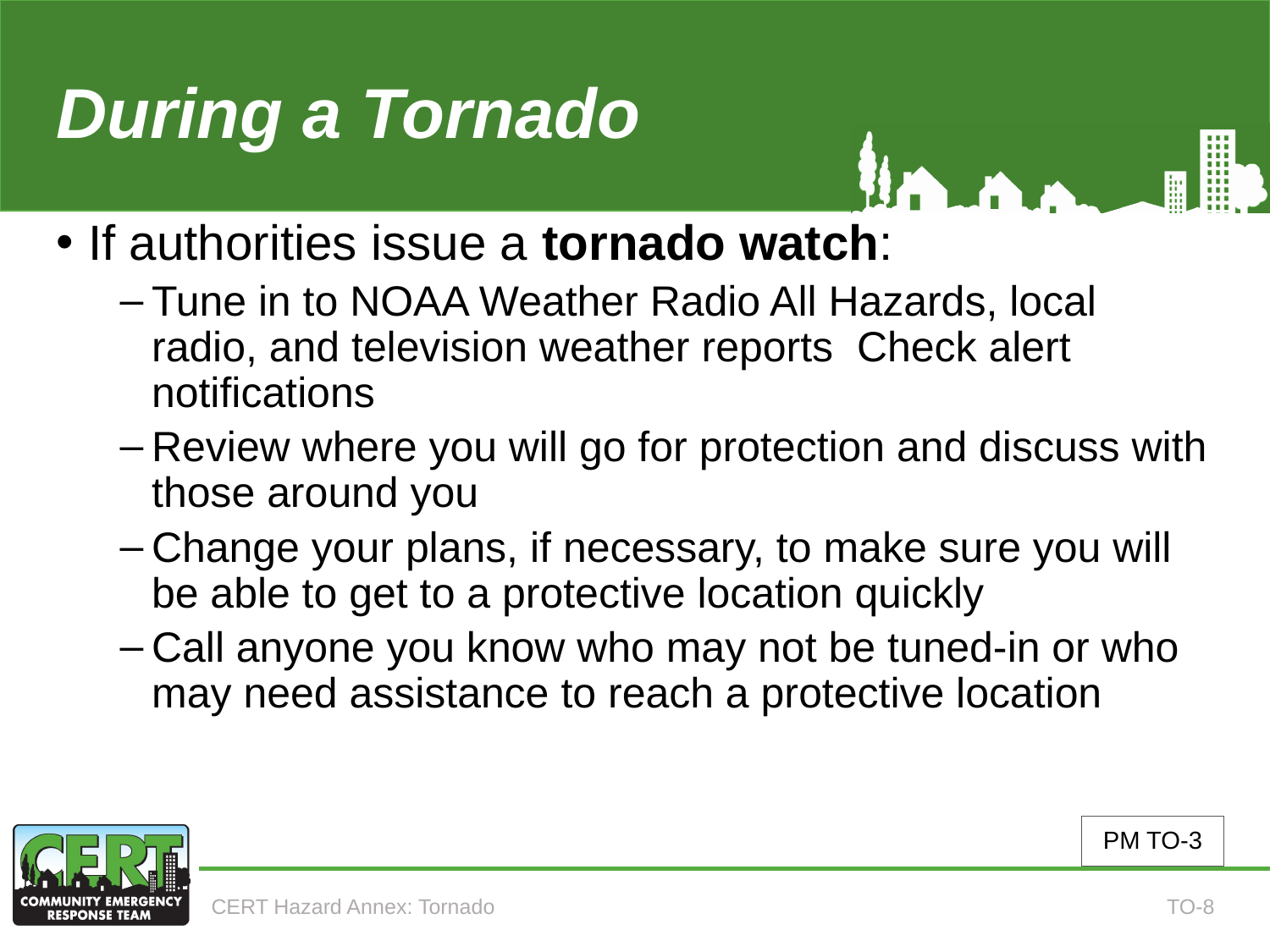

# During a Tornado
If authorities issue a tornado watch:
Tune in to NOAA Weather Radio All Hazards, local radio, and television weather reports  Check alert notifications
Review where you will go for protection and discuss with those around you
Change your plans, if necessary, to make sure you will be able to get to a protective location quickly
Call anyone you know who may not be tuned-in or who may need assistance to reach a protective location
PM TO-3
CERT Hazard Annex: Tornado
TO-8